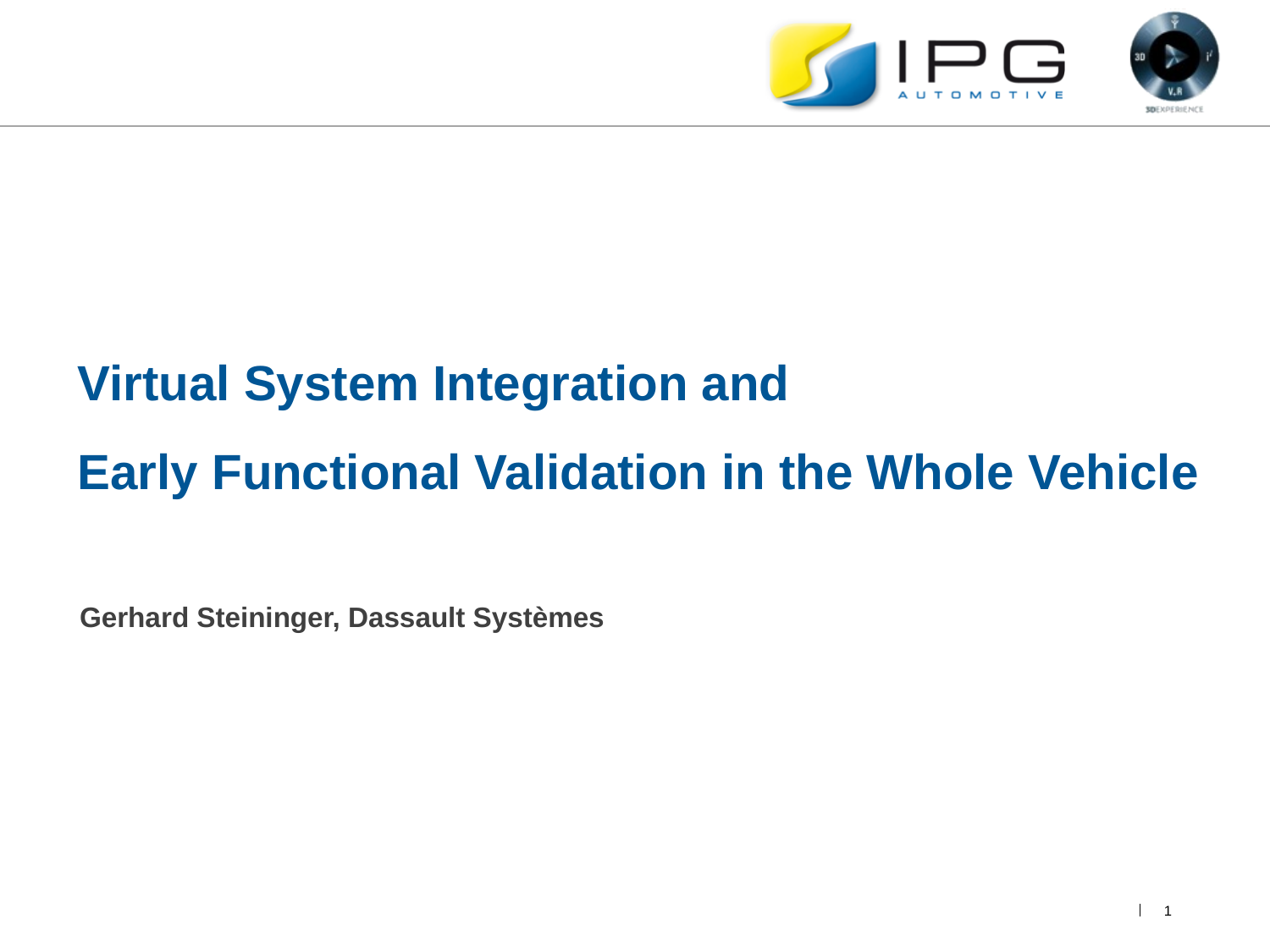

Virtual System Integration and
Early Functional Validation in the Whole Vehicle
Gerhard Steininger, Dassault Systèmes
1